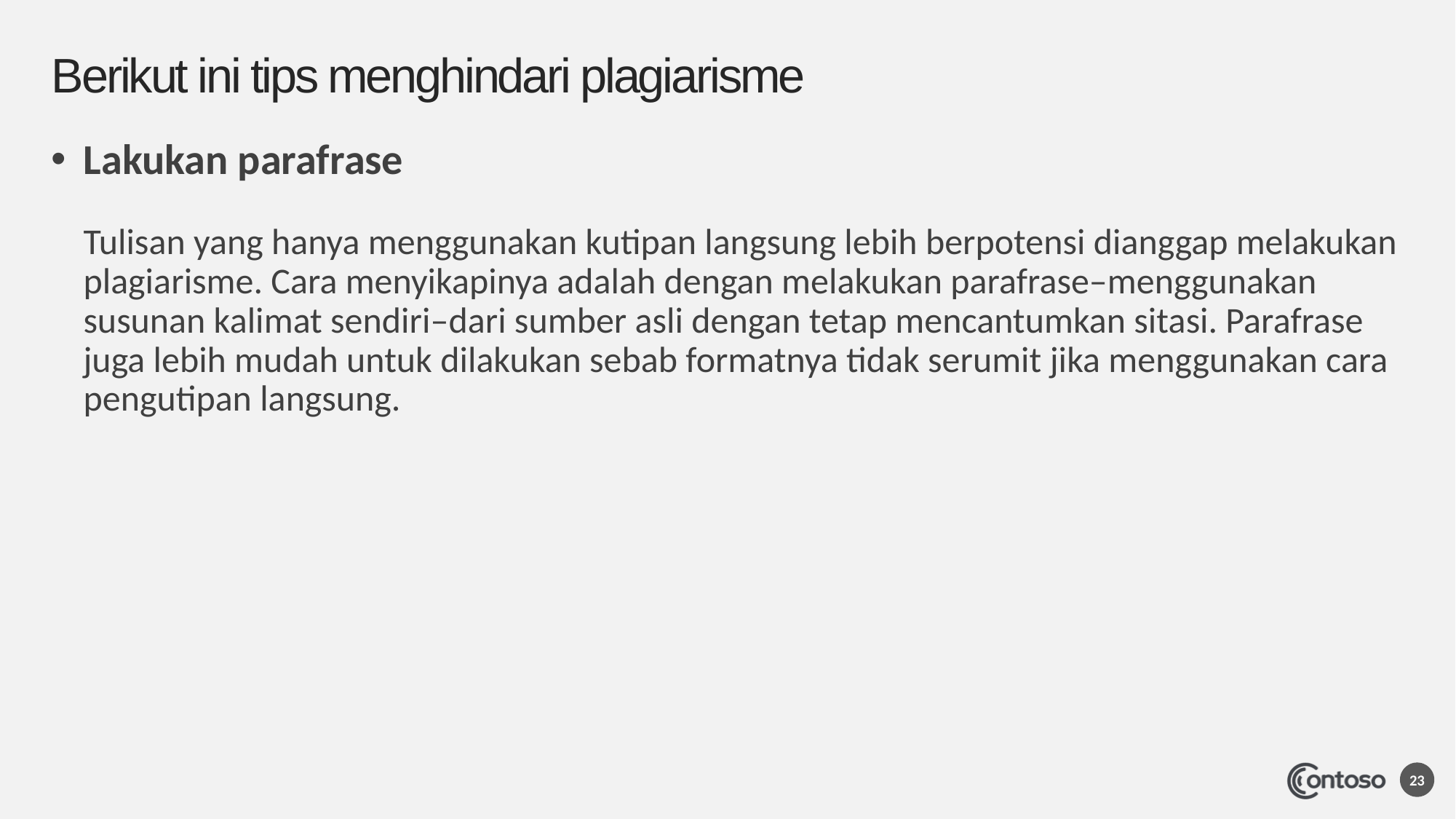

# Berikut ini tips menghindari plagiarisme
Lakukan parafrase
Tulisan yang hanya menggunakan kutipan langsung lebih berpotensi dianggap melakukan plagiarisme. Cara menyikapinya adalah dengan melakukan parafrase–menggunakan susunan kalimat sendiri–dari sumber asli dengan tetap mencantumkan sitasi. Parafrase juga lebih mudah untuk dilakukan sebab formatnya tidak serumit jika menggunakan cara pengutipan langsung.
23